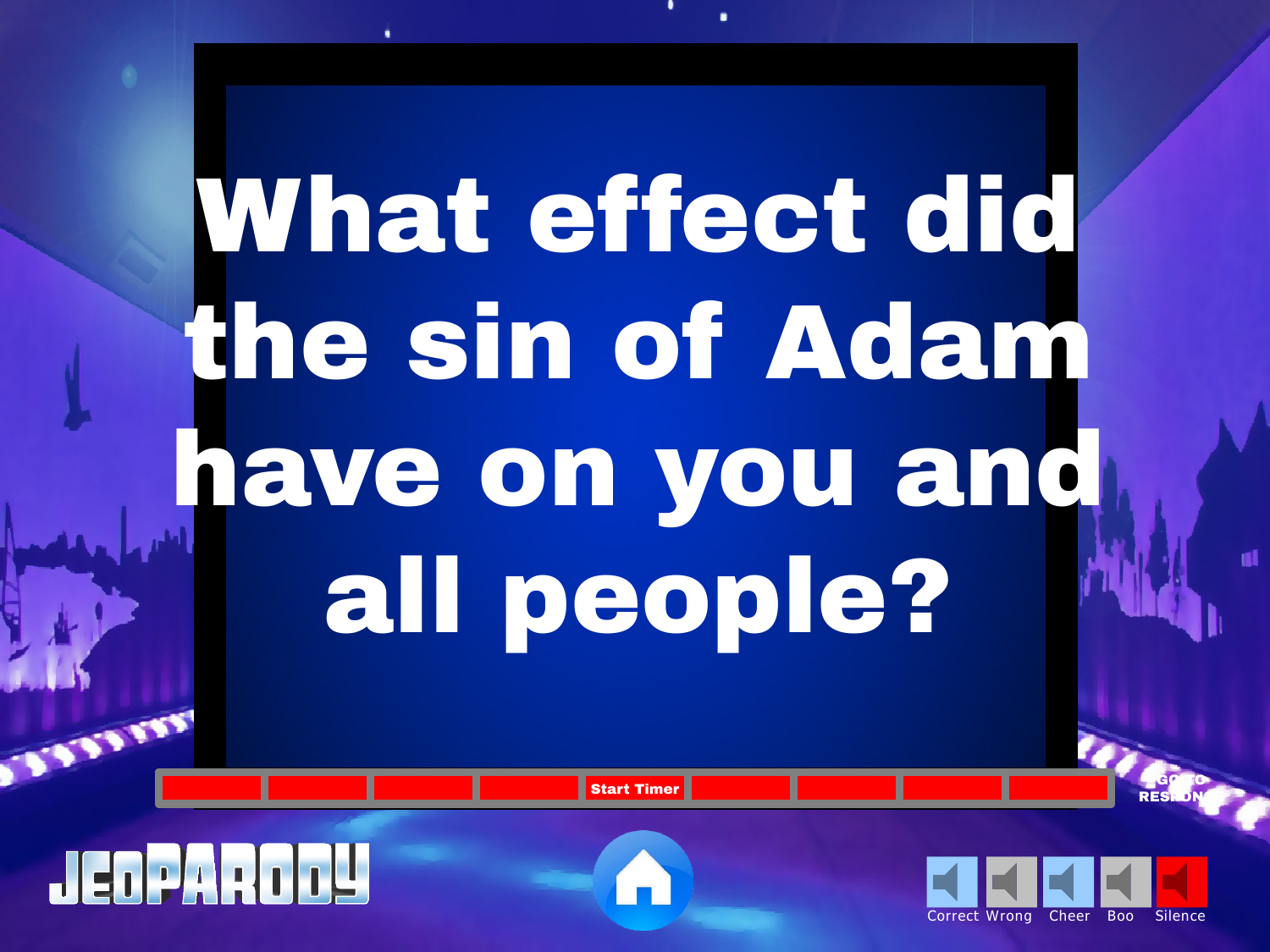

What effect did the sin of Adam have on you and all people?